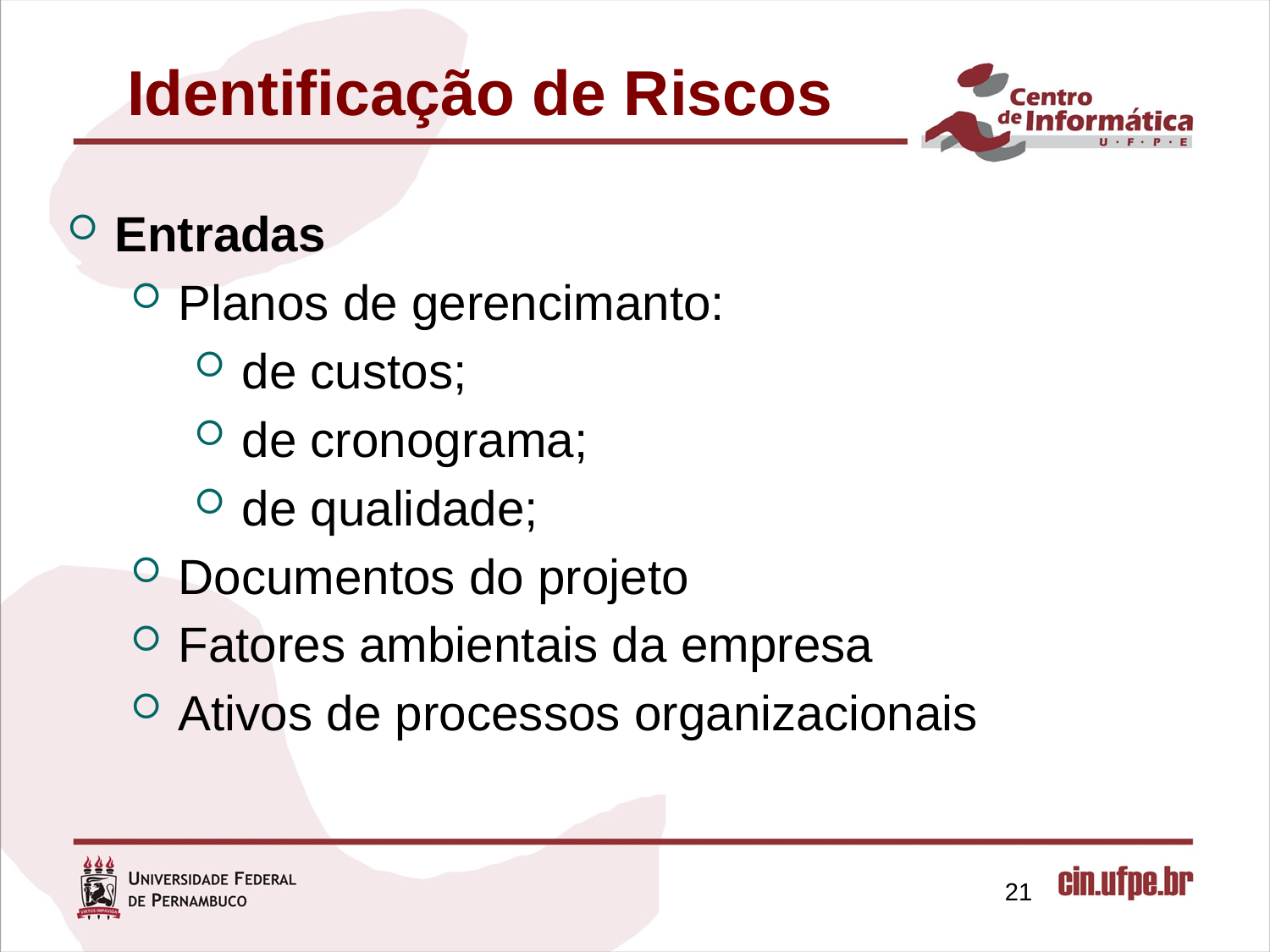

Identificação de Riscos
Entradas
Planos de gerencimanto:
de custos;
de cronograma;
de qualidade;
Documentos do projeto
Fatores ambientais da empresa
Ativos de processos organizacionais
21